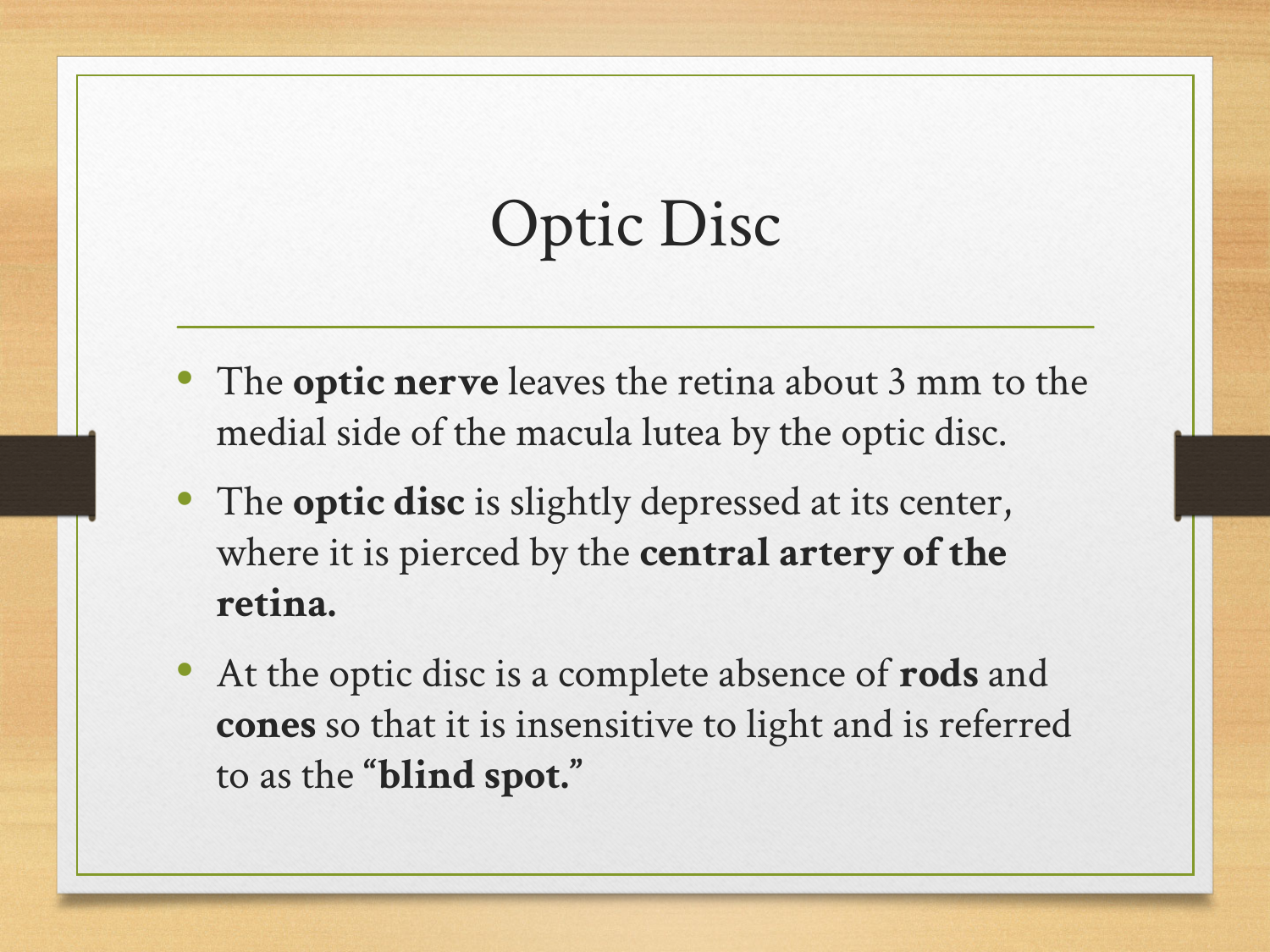

# Optic Disc
The optic nerve leaves the retina about 3 mm to the medial side of the macula lutea by the optic disc.
The optic disc is slightly depressed at its center, where it is pierced by the central artery of the retina.
At the optic disc is a complete absence of rods and cones so that it is insensitive to light and is referred to as the “blind spot.”